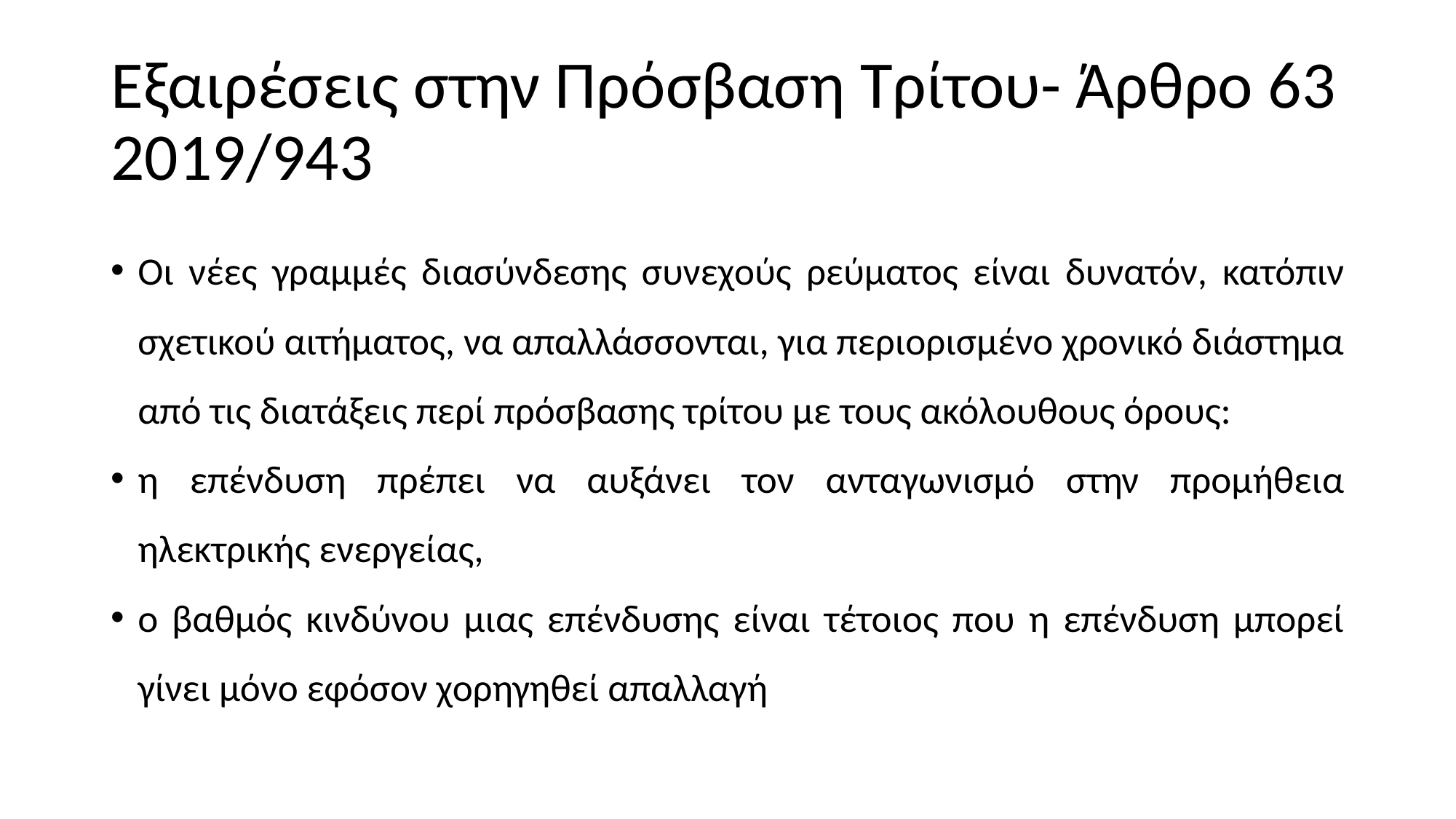

# Εξαιρέσεις στην Πρόσβαση Τρίτου- Άρθρο 63 2019/943
Οι νέες γραμμές διασύνδεσης συνεχούς ρεύματος είναι δυνατόν, κατόπιν σχετικού αιτήματος, να απαλλάσσονται, για περιορισμένο χρονικό διάστημα από τις διατάξεις περί πρόσβασης τρίτου με τους ακόλουθους όρους:
η επένδυση πρέπει να αυξάνει τον ανταγωνισμό στην προμήθεια ηλεκτρικής ενεργείας,
ο βαθμός κινδύνου μιας επένδυσης είναι τέτοιος που η επένδυση μπορεί γίνει μόνο εφόσον χορηγηθεί απαλλαγή